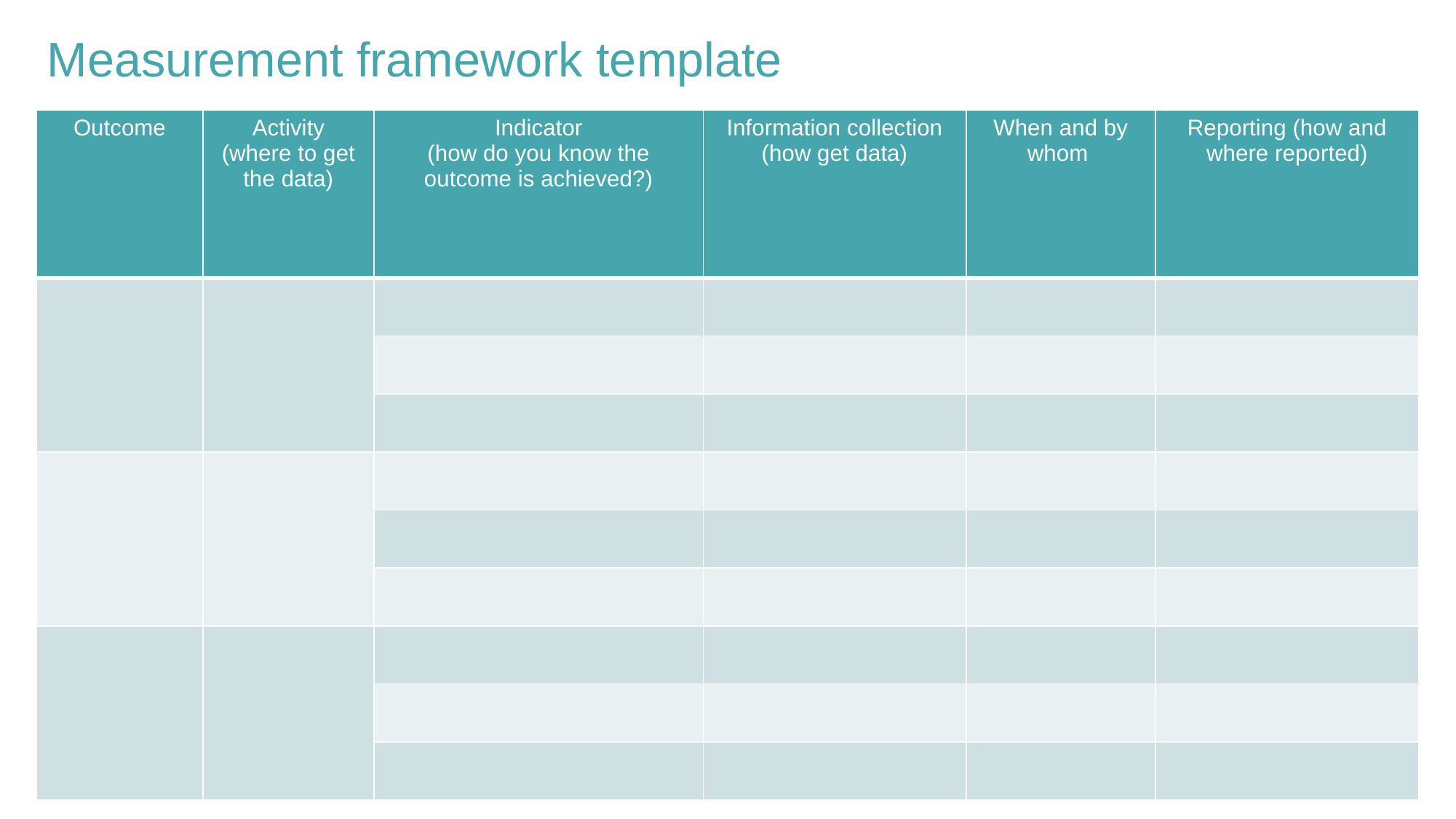

Measurement framework template
| Outcome | Activity (where to get the data) | Indicator (how do you know the outcome is achieved?) | Information collection (how get data) | When and by whom | Reporting (how and where reported) |
| --- | --- | --- | --- | --- | --- |
|  |  |  |  |  |  |
|  |  |  |  |  |  |
|  |  |  |  |  |  |
|  |  |  |  |  |  |
|  |  |  |  |  |  |
|  |  |  |  |  |  |
|  |  |  |  |  |  |
|  |  |  |  |  |  |
|  |  |  |  |  |  |